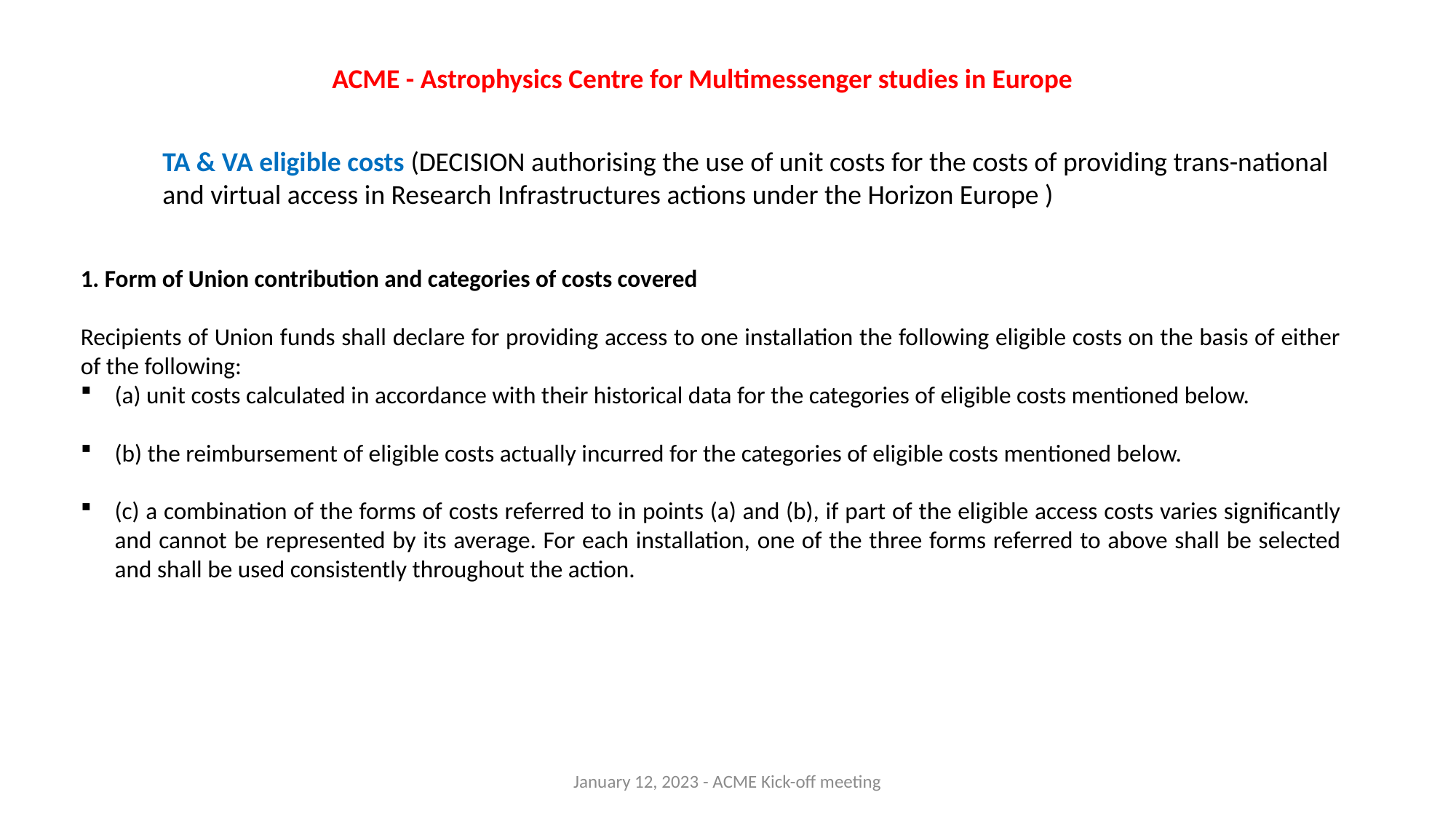

ACME - Astrophysics Centre for Multimessenger studies in Europe

TA & VA eligible costs (DECISION authorising the use of unit costs for the costs of providing trans-national and virtual access in Research Infrastructures actions under the Horizon Europe )

1. Form of Union contribution and categories of costs covered

Recipients of Union funds shall declare for providing access to one installation the following eligible costs on the basis of either of the following:
(a) unit costs calculated in accordance with their historical data for the categories of eligible costs mentioned below.

(b) the reimbursement of eligible costs actually incurred for the categories of eligible costs mentioned below.

(c) a combination of the forms of costs referred to in points (a) and (b), if part of the eligible access costs varies significantly and cannot be represented by its average. For each installation, one of the three forms referred to above shall be selected and shall be used consistently throughout the action.

January 12, 2023 - ACME Kick-off meeting